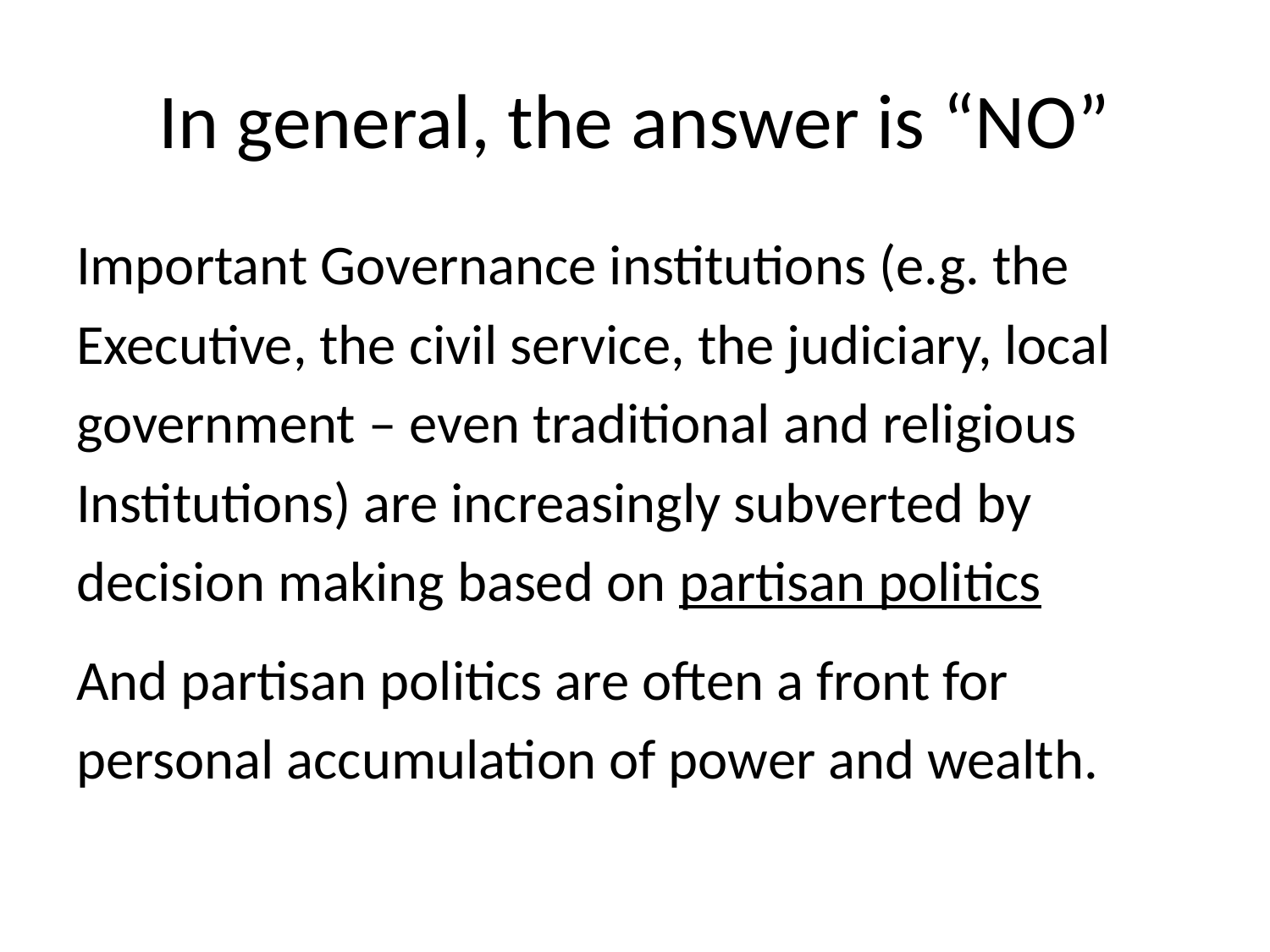

# In general, the answer is “NO”
Important Governance institutions (e.g. the
Executive, the civil service, the judiciary, local
government – even traditional and religious
Institutions) are increasingly subverted by
decision making based on partisan politics

And partisan politics are often a front for
personal accumulation of power and wealth.